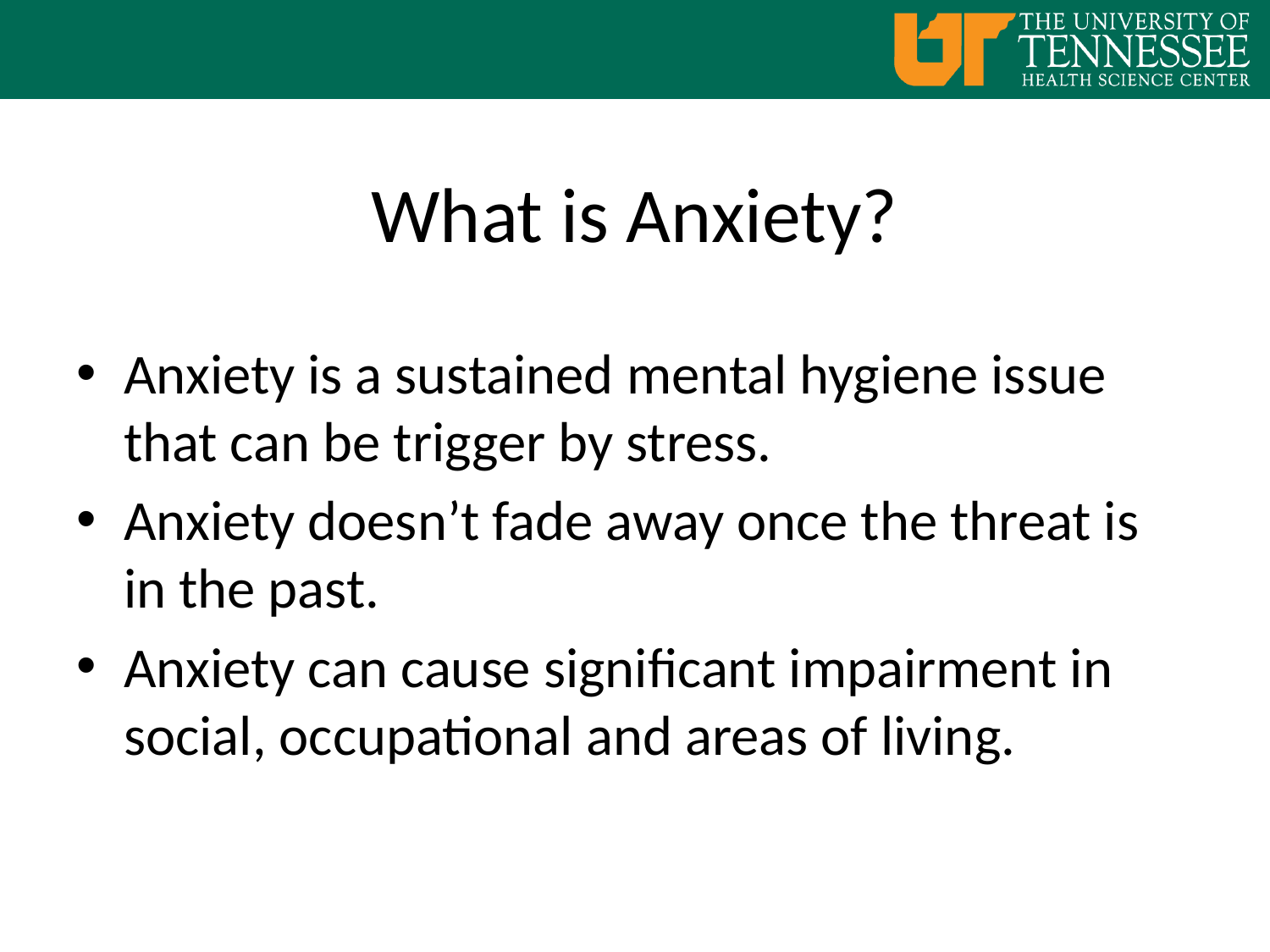

# What is Anxiety?
Anxiety is a sustained mental hygiene issue that can be trigger by stress.
Anxiety doesn’t fade away once the threat is in the past.
Anxiety can cause significant impairment in social, occupational and areas of living.